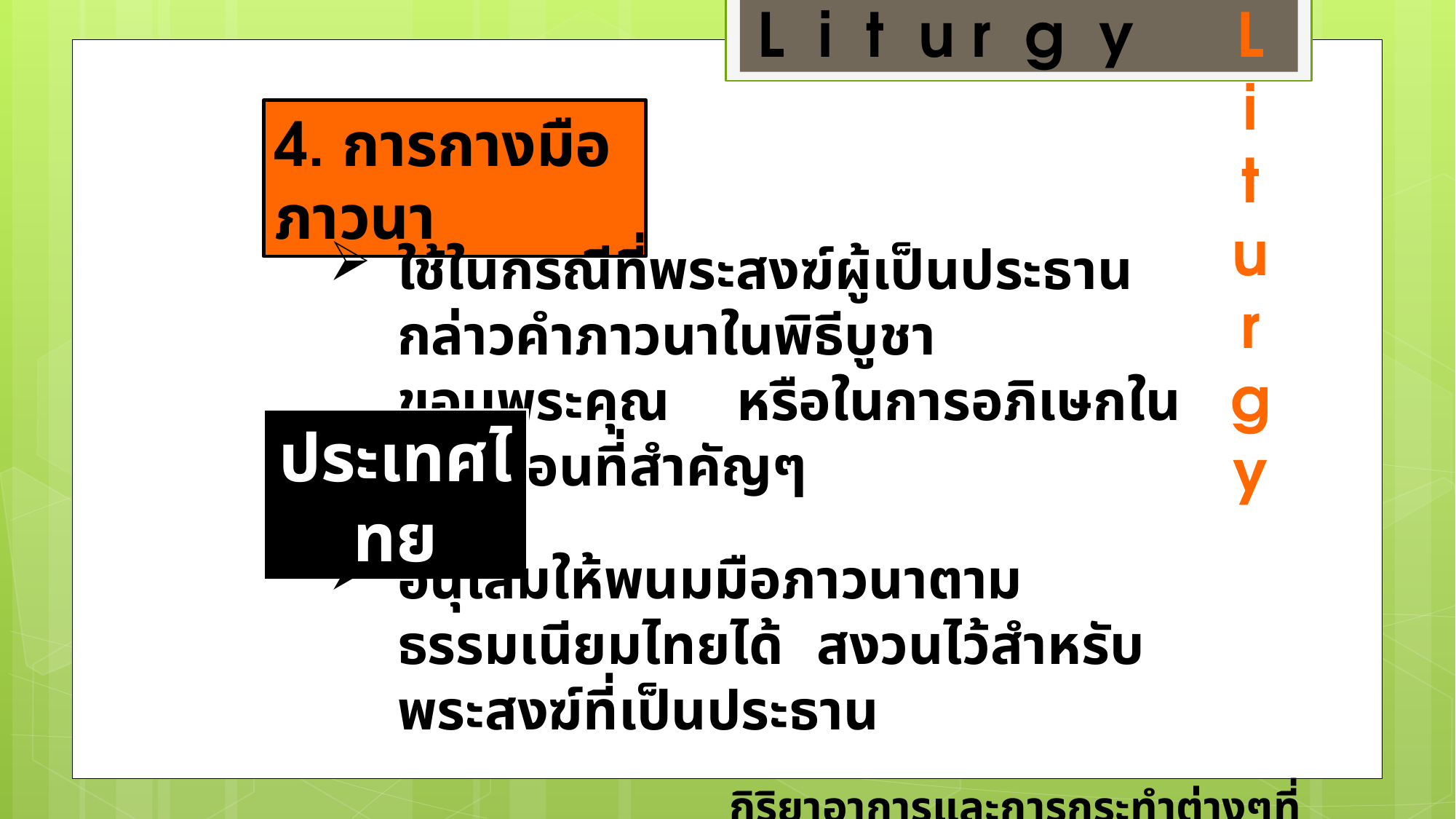

L  i  t  u r  g  y
L
i
t
u
r
g
y
4. การกางมือภาวนา
ใช้ในกรณีที่พระสงฆ์ผู้เป็นประธานกล่าวคำภาวนาในพิธีบูชาขอบพระคุณ หรือในการอภิเษกในภาคตอนที่สำคัญๆ
ประเทศไทย
อนุโลมให้พนมมือภาวนาตามธรรมเนียมไทยได้ สงวนไว้สำหรับพระสงฆ์ที่เป็นประธาน
กิริยาอาการและการกระทำต่างๆที่ใช้ในพิธีกรรม